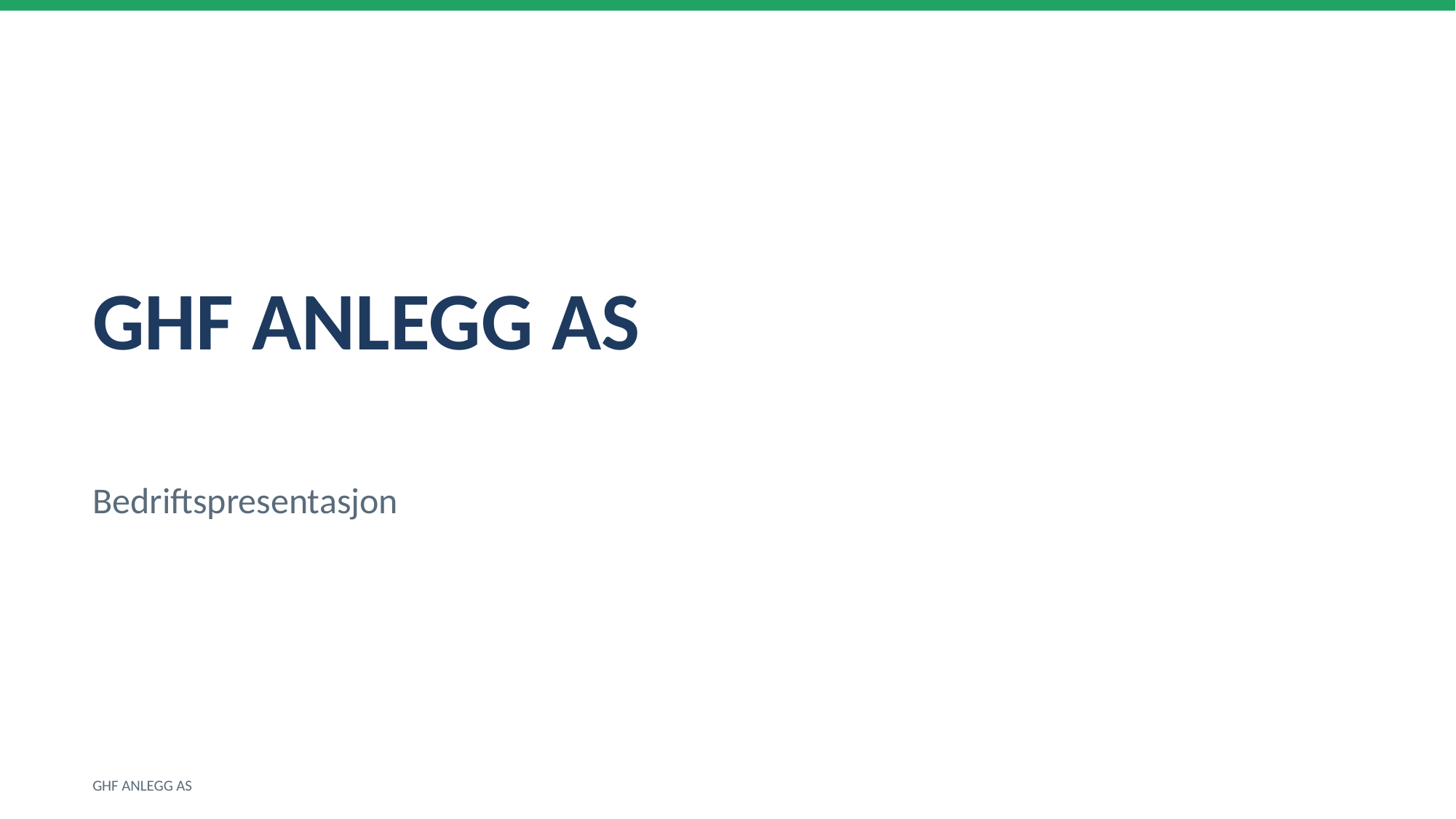

GHF ANLEGG AS
Bedriftspresentasjon
GHF ANLEGG AS